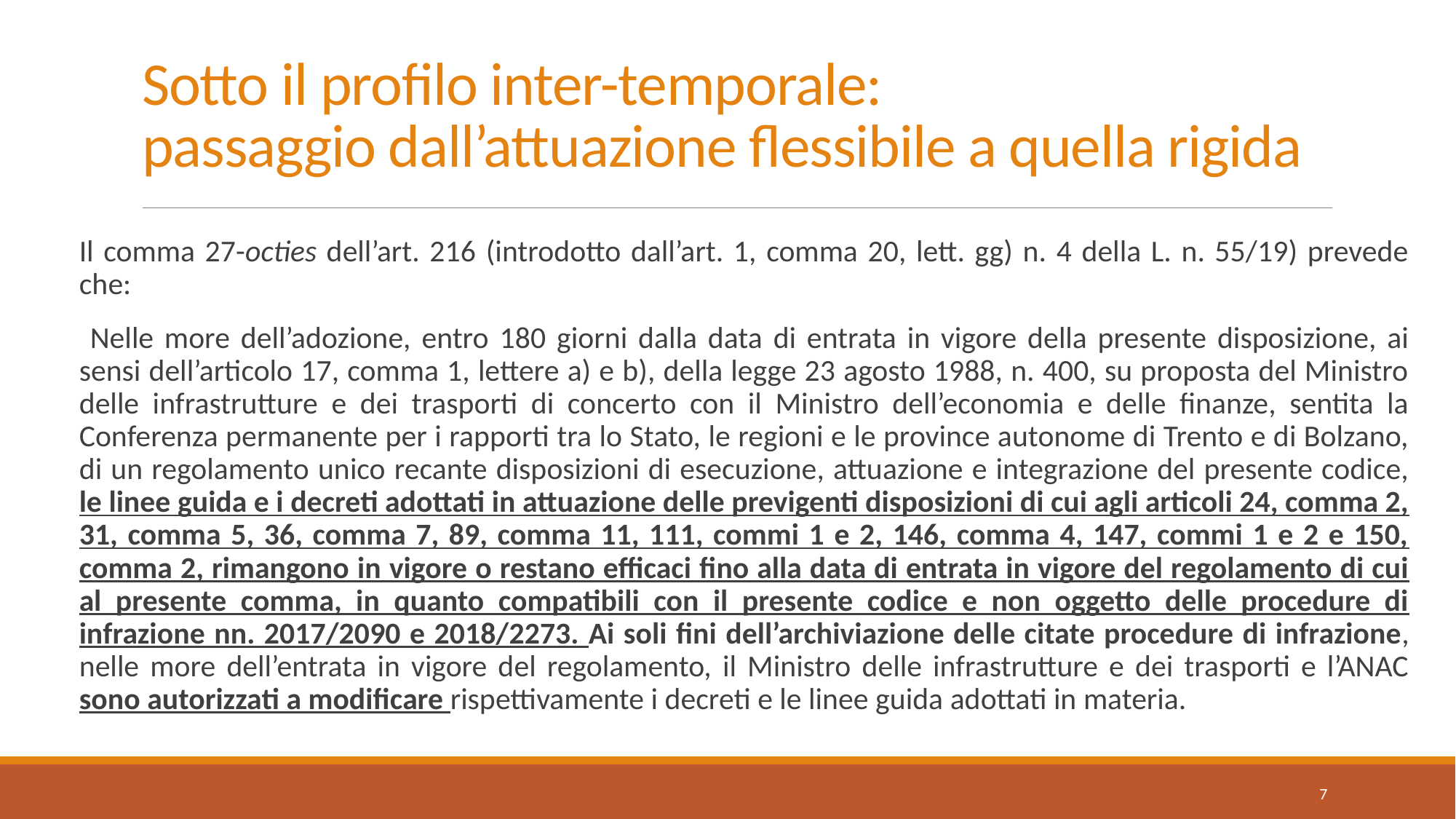

# Sotto il profilo inter-temporale: passaggio dall’attuazione flessibile a quella rigida
Il comma 27-octies dell’art. 216 (introdotto dall’art. 1, comma 20, lett. gg) n. 4 della L. n. 55/19) prevede che:
 Nelle more dell’adozione, entro 180 giorni dalla data di entrata in vigore della presente disposizione, ai sensi dell’articolo 17, comma 1, lettere a) e b), della legge 23 agosto 1988, n. 400, su proposta del Ministro delle infrastrutture e dei trasporti di concerto con il Ministro dell’economia e delle finanze, sentita la Conferenza permanente per i rapporti tra lo Stato, le regioni e le province autonome di Trento e di Bolzano, di un regolamento unico recante disposizioni di esecuzione, attuazione e integrazione del presente codice, le linee guida e i decreti adottati in attuazione delle previgenti disposizioni di cui agli articoli 24, comma 2, 31, comma 5, 36, comma 7, 89, comma 11, 111, commi 1 e 2, 146, comma 4, 147, commi 1 e 2 e 150, comma 2, rimangono in vigore o restano efficaci fino alla data di entrata in vigore del regolamento di cui al presente comma, in quanto compatibili con il presente codice e non oggetto delle procedure di infrazione nn. 2017/2090 e 2018/2273. Ai soli fini dell’archiviazione delle citate procedure di infrazione, nelle more dell’entrata in vigore del regolamento, il Ministro delle infrastrutture e dei trasporti e l’ANAC sono autorizzati a modificare rispettivamente i decreti e le linee guida adottati in materia.
7